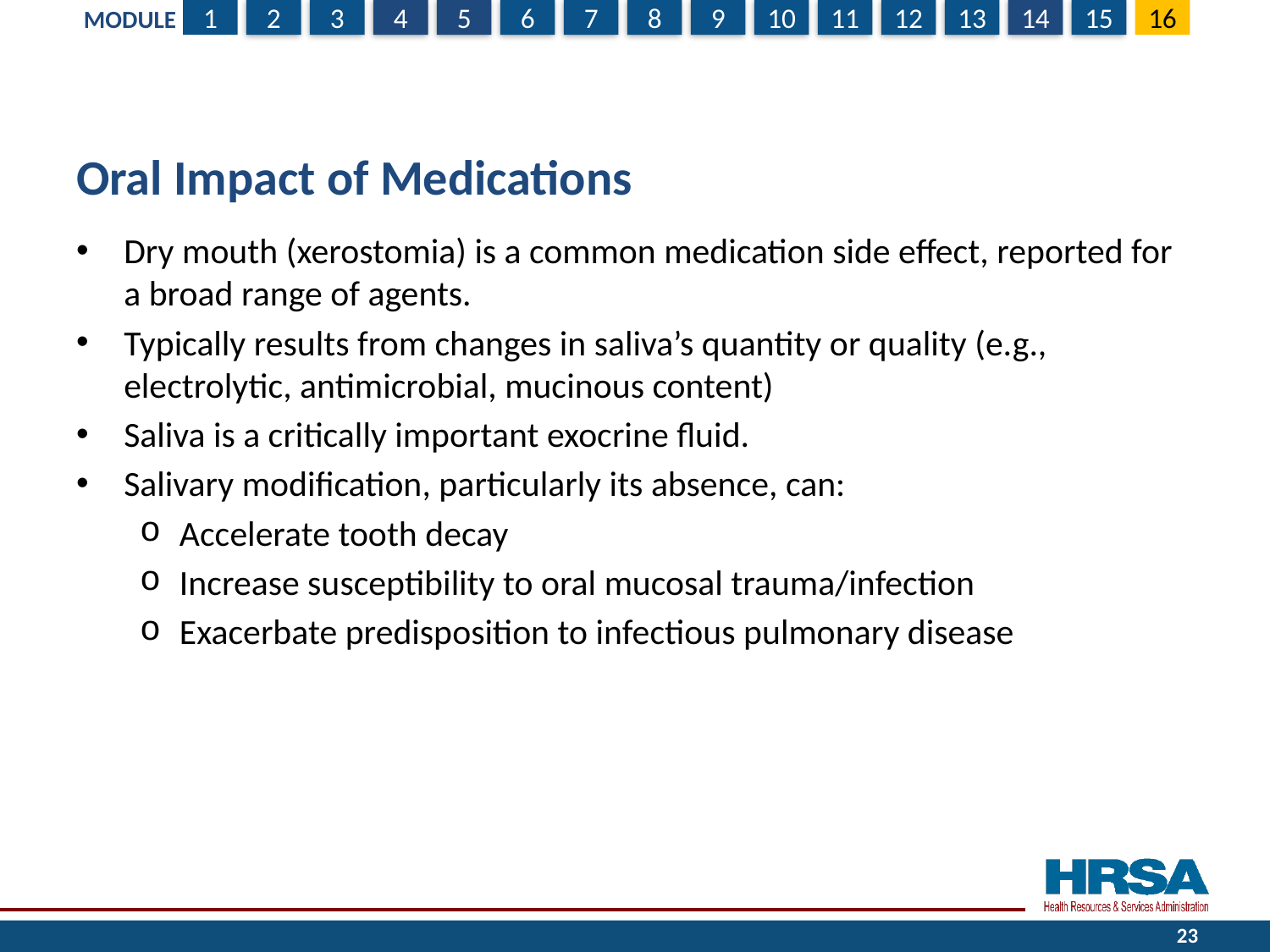

# Oral Impact of Medications
Dry mouth (xerostomia) is a common medication side effect, reported for a broad range of agents.
Typically results from changes in saliva’s quantity or quality (e.g., electrolytic, antimicrobial, mucinous content)
Saliva is a critically important exocrine fluid.
Salivary modification, particularly its absence, can:
Accelerate tooth decay
Increase susceptibility to oral mucosal trauma/infection
Exacerbate predisposition to infectious pulmonary disease